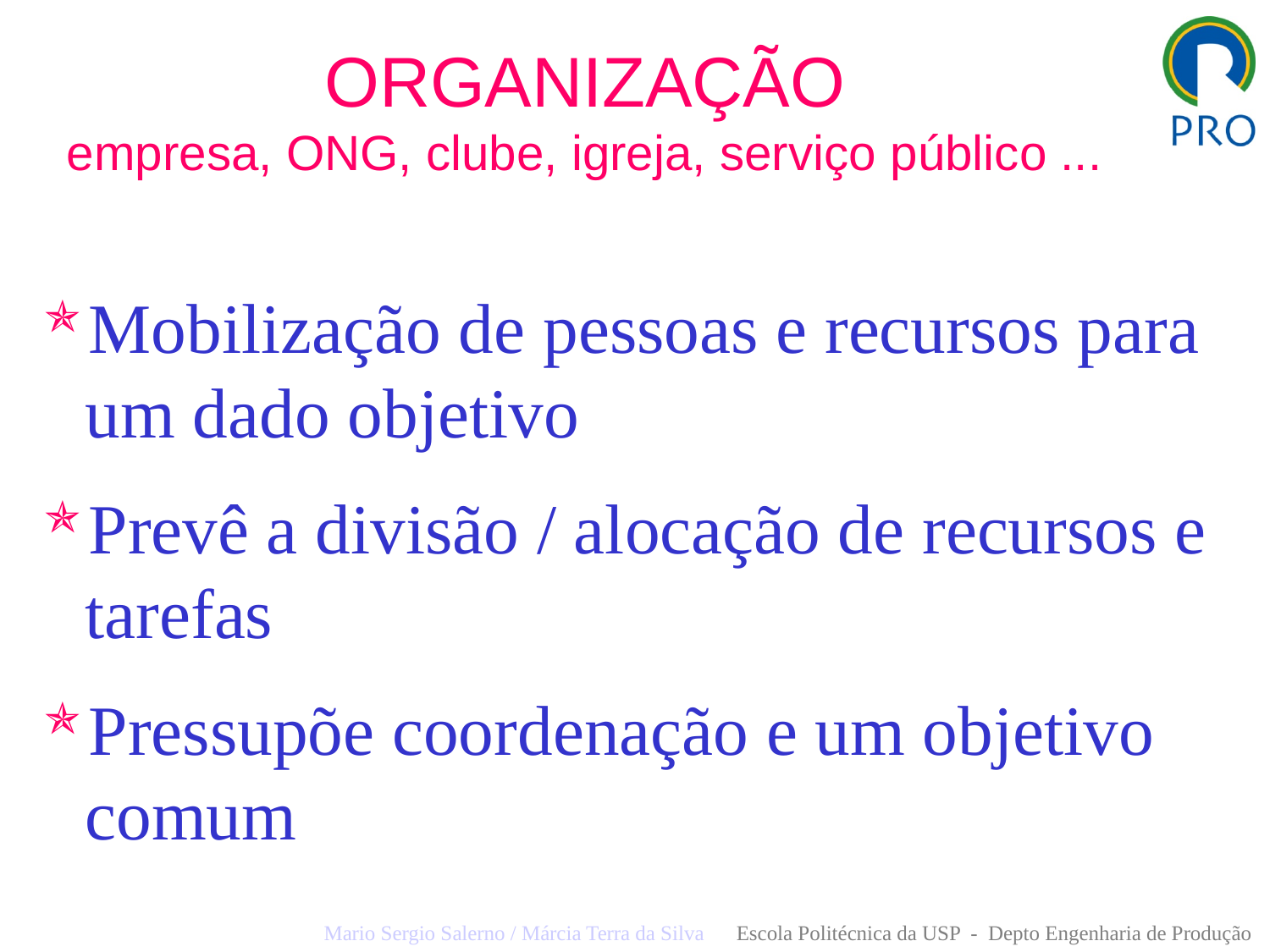

# ORGANIZAÇÃO empresa, ONG, clube, igreja, serviço público ...
Mobilização de pessoas e recursos para um dado objetivo
Prevê a divisão / alocação de recursos e tarefas
Pressupõe coordenação e um objetivo comum

Mario Sergio Salerno / Márcia Terra da Silva      Escola Politécnica da USP  -  Depto Engenharia de Produção